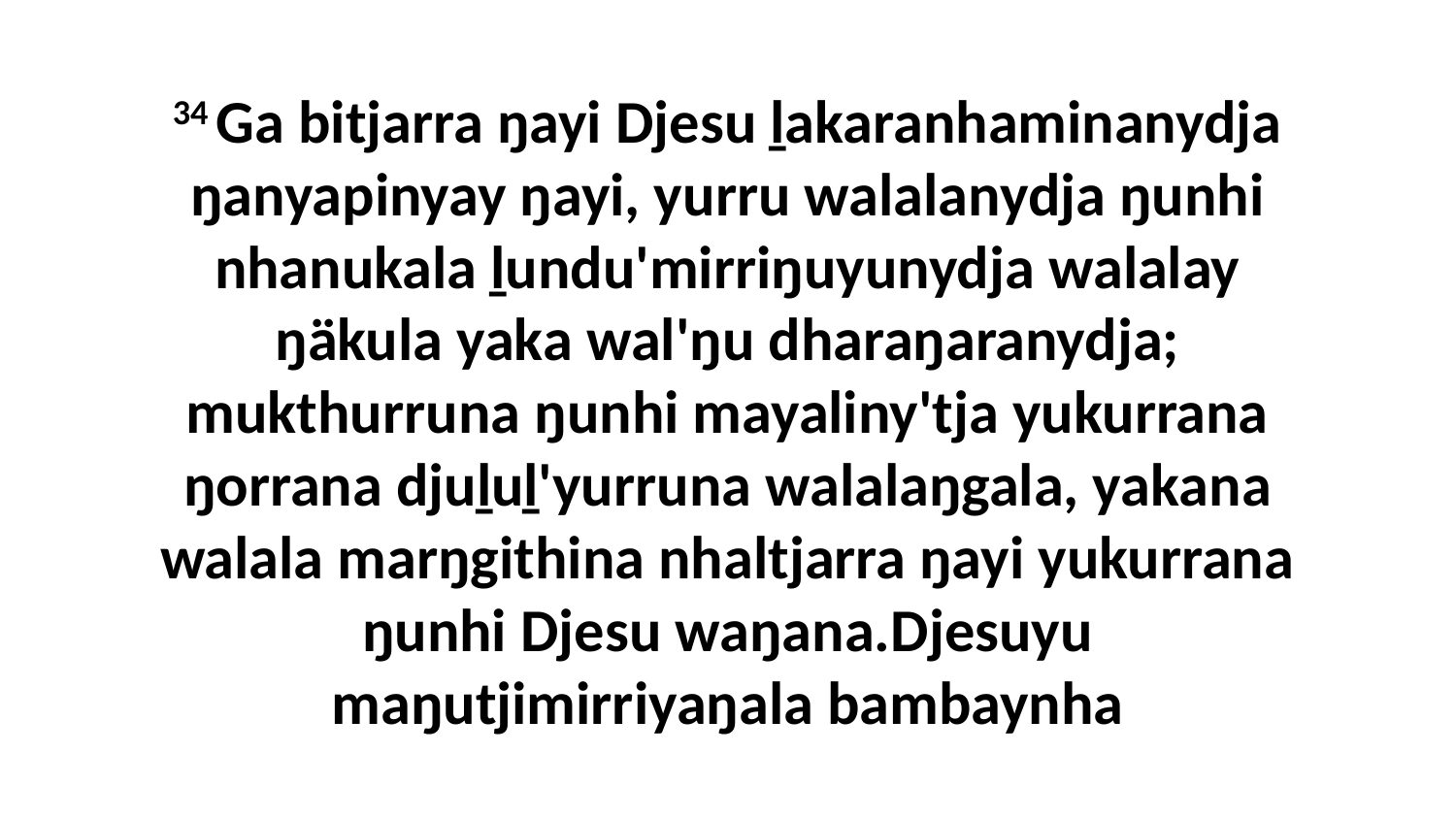

34 Ga bitjarra ŋayi Djesu ḻakaranhaminanydja ŋanyapinyay ŋayi, yurru walalanydja ŋunhi nhanukala ḻundu'mirriŋuyunydja walalay ŋäkula yaka wal'ŋu dharaŋaranydja; mukthurruna ŋunhi mayaliny'tja yukurrana ŋorrana djuḻuḻ'yurruna walalaŋgala, yakana walala marŋgithina nhaltjarra ŋayi yukurrana ŋunhi Djesu waŋana.Djesuyu maŋutjimirriyaŋala bambaynha